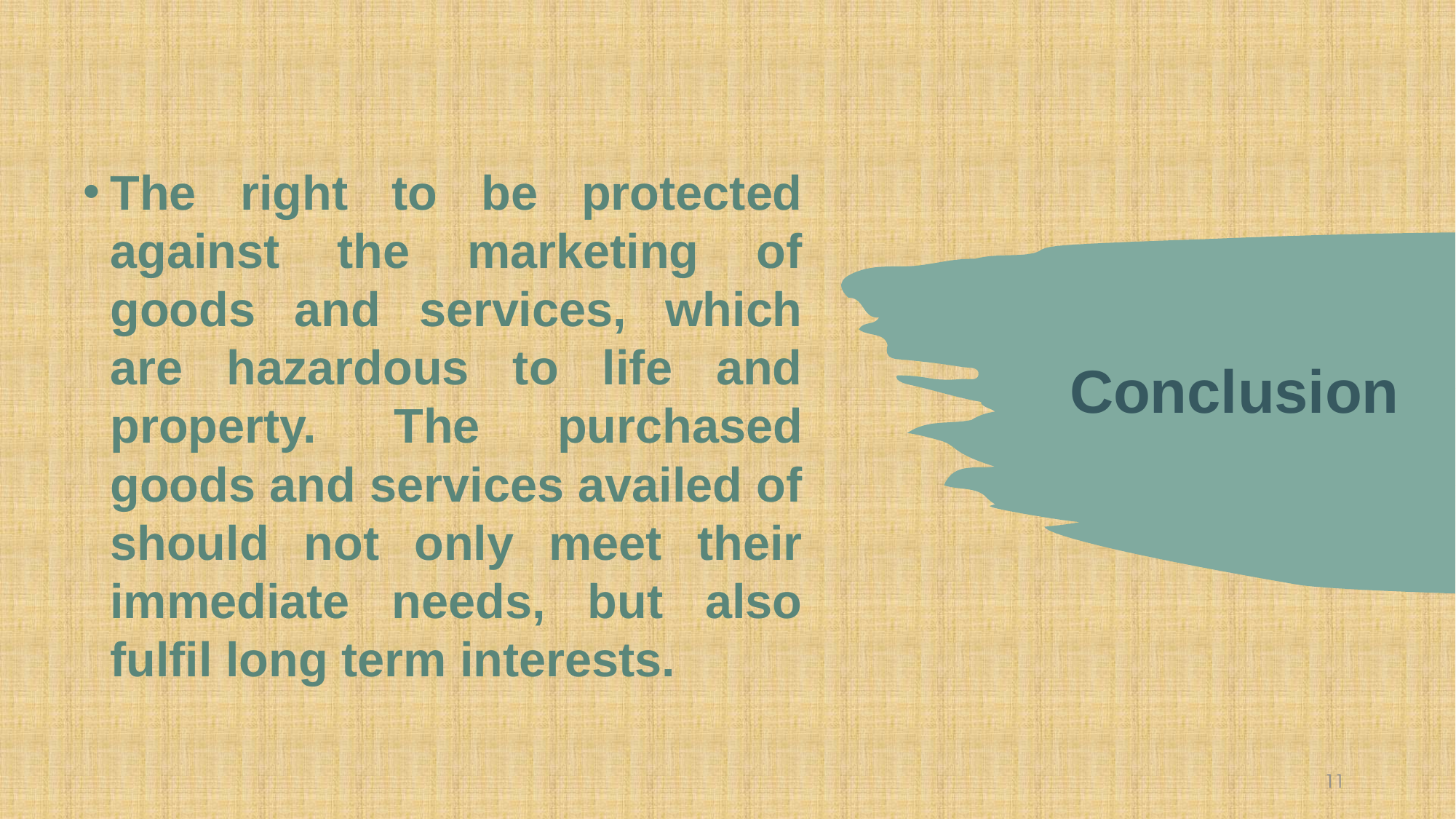

The right to be protected against the marketing of goods and services, which are hazardous to life and property. The purchased goods and services availed of should not only meet their immediate needs, but also fulfil long term interests.
# Conclusion
11